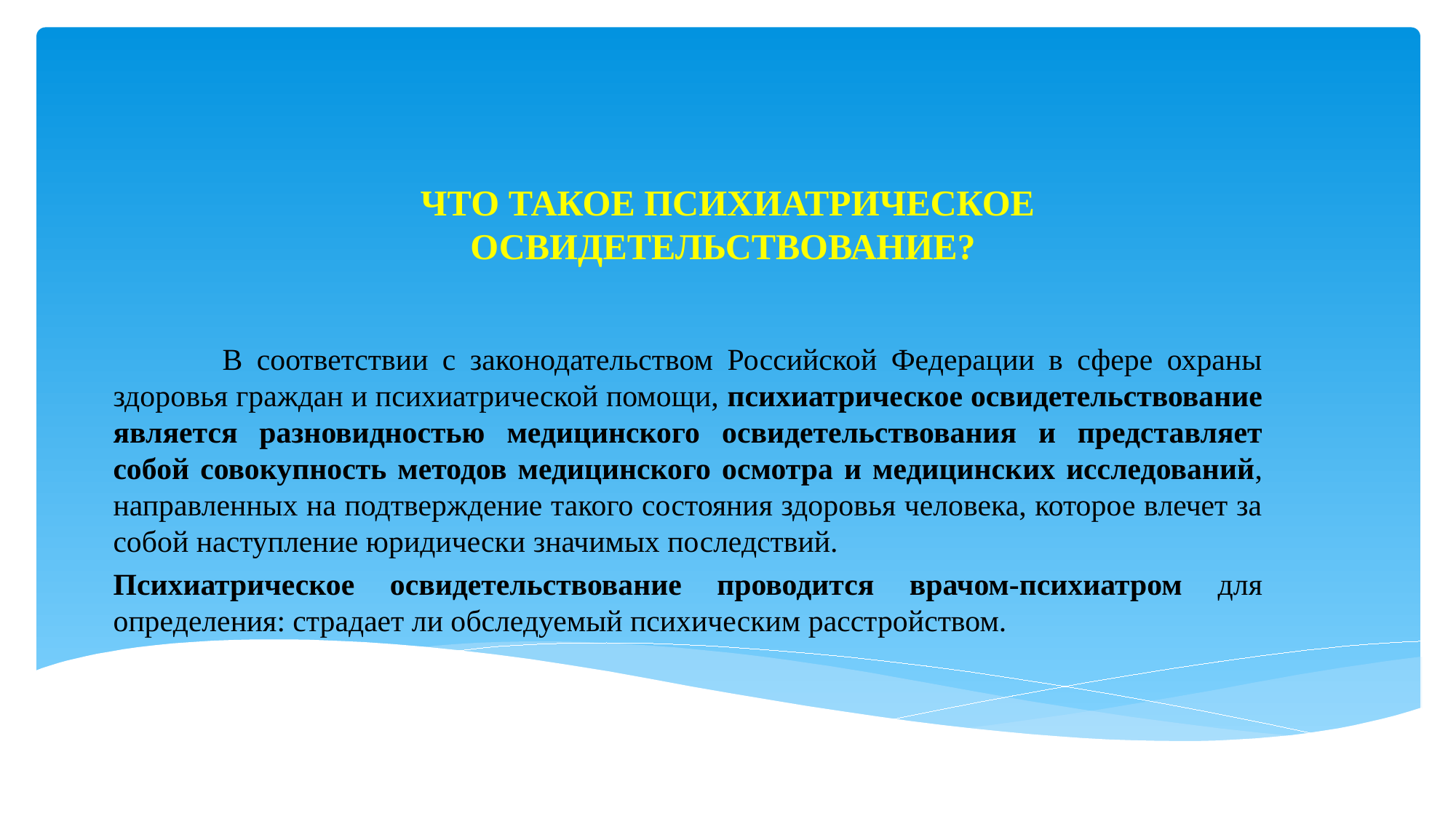

# ЧТО ТАКОЕ ПСИХИАТРИЧЕСКОЕ ОСВИДЕТЕЛЬСТВОВАНИЕ?
	В соответствии с законодательством Российской Федерации в сфере охраны здоровья граждан и психиатрической помощи, психиатрическое освидетельствование является разновидностью медицинского освидетельствования и представляет собой совокупность методов медицинского осмотра и медицинских исследований, направленных на подтверждение такого состояния здоровья человека, которое влечет за собой наступление юридически значимых последствий.
Психиатрическое освидетельствование проводится врачом-психиатром для определения: страдает ли обследуемый психическим расстройством.